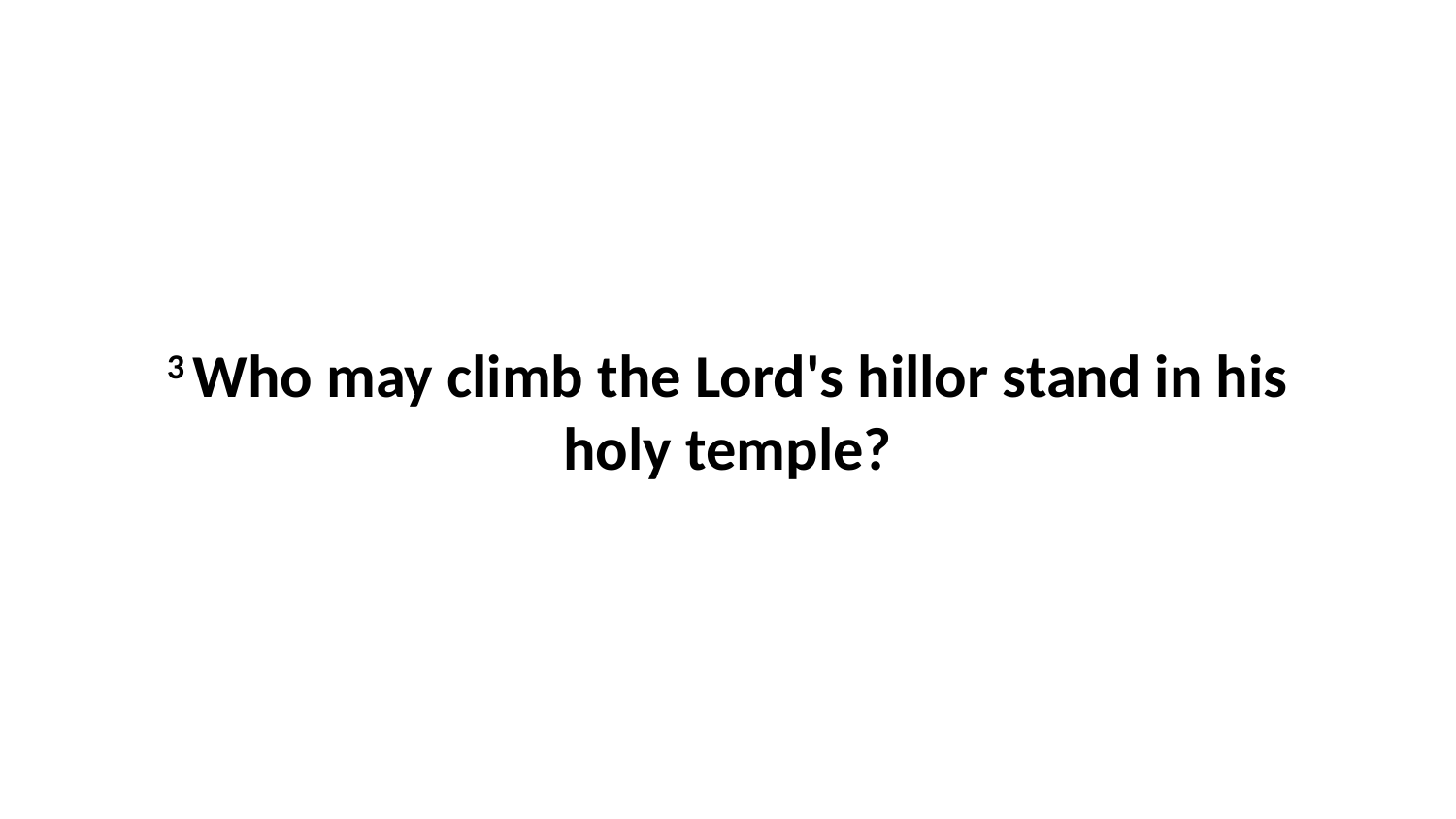

3 Who may climb the Lord's hillor stand in his holy temple?